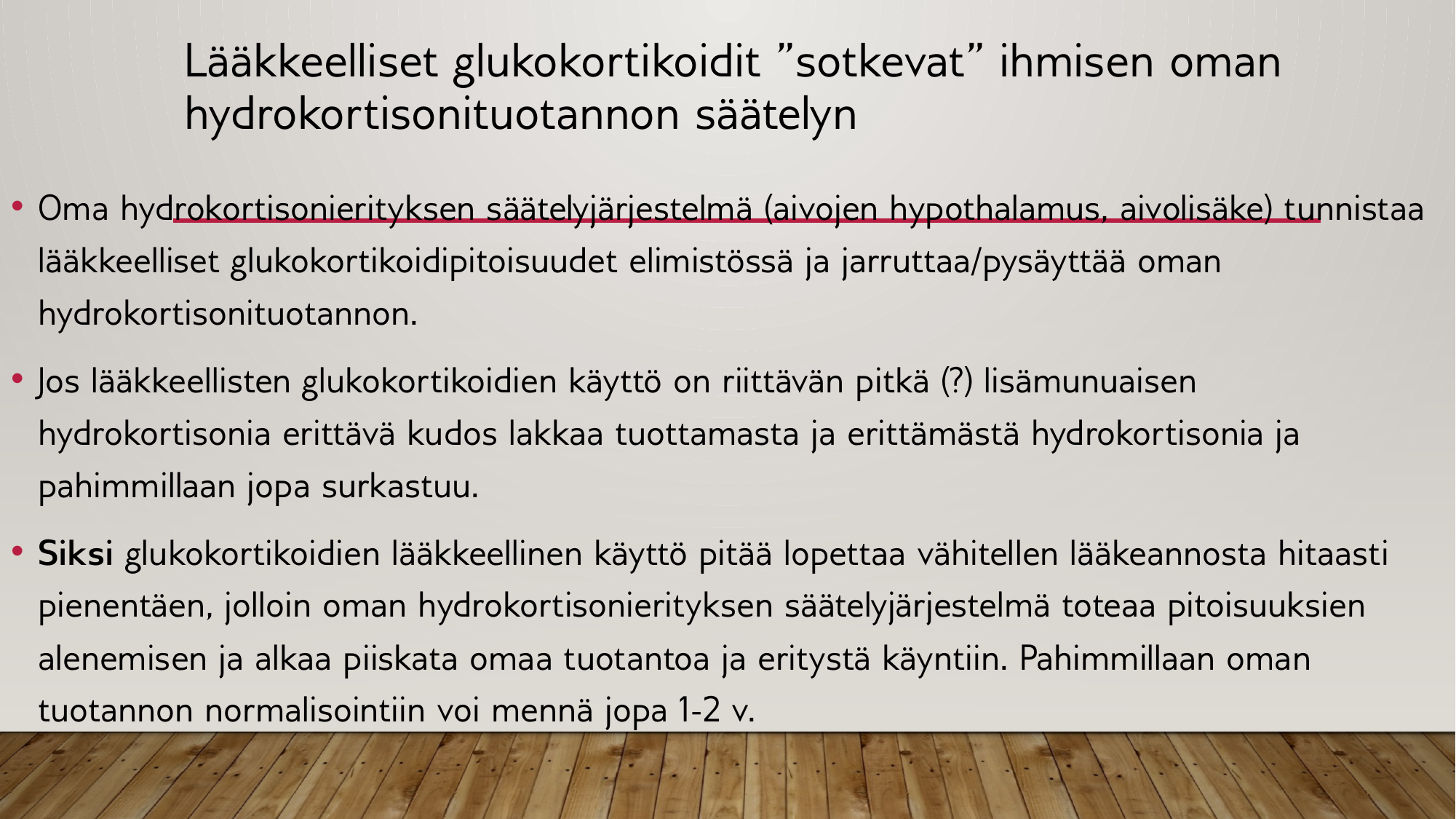

# Lääkkeelliset glukokortikoidit ”sotkevat” ihmisen oman hydrokortisonituotannon säätelyn
Oma hydrokortisonierityksen säätelyjärjestelmä (aivojen hypothalamus, aivolisäke) tunnistaa lääkkeelliset glukokortikoidipitoisuudet elimistössä ja jarruttaa/pysäyttää oman hydrokortisonituotannon.
Jos lääkkeellisten glukokortikoidien käyttö on riittävän pitkä (?) lisämunuaisen hydrokortisonia erittävä kudos lakkaa tuottamasta ja erittämästä hydrokortisonia ja pahimmillaan jopa surkastuu.
Siksi glukokortikoidien lääkkeellinen käyttö pitää lopettaa vähitellen lääkeannosta hitaasti pienentäen, jolloin oman hydrokortisonierityksen säätelyjärjestelmä toteaa pitoisuuksien alenemisen ja alkaa piiskata omaa tuotantoa ja eritystä käyntiin. Pahimmillaan oman tuotannon normalisointiin voi mennä jopa 1-2 v.